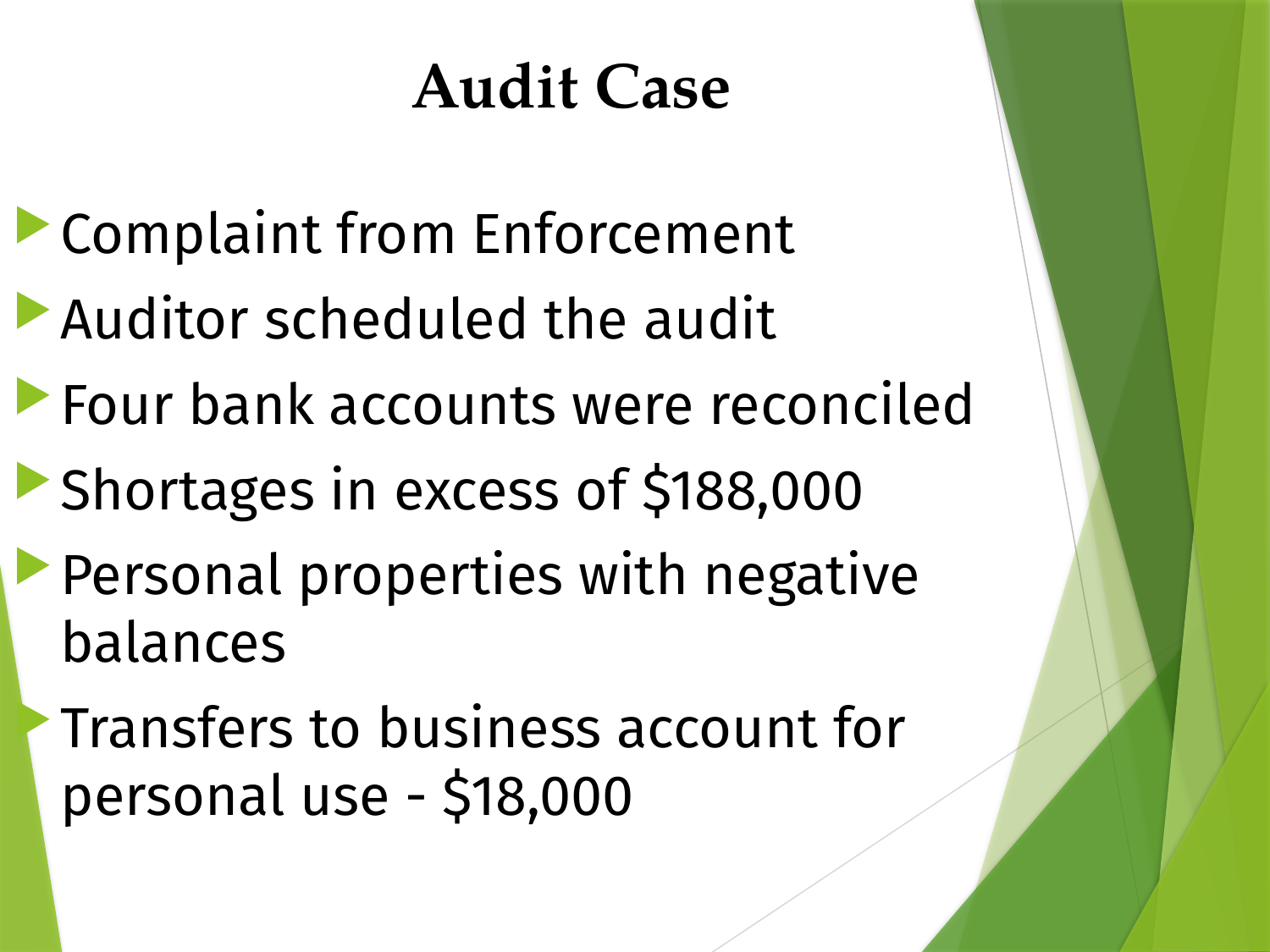

Audit Case
Complaint from Enforcement
Auditor scheduled the audit
Four bank accounts were reconciled
Shortages in excess of $188,000
Personal properties with negative balances
Transfers to business account for personal use - $18,000